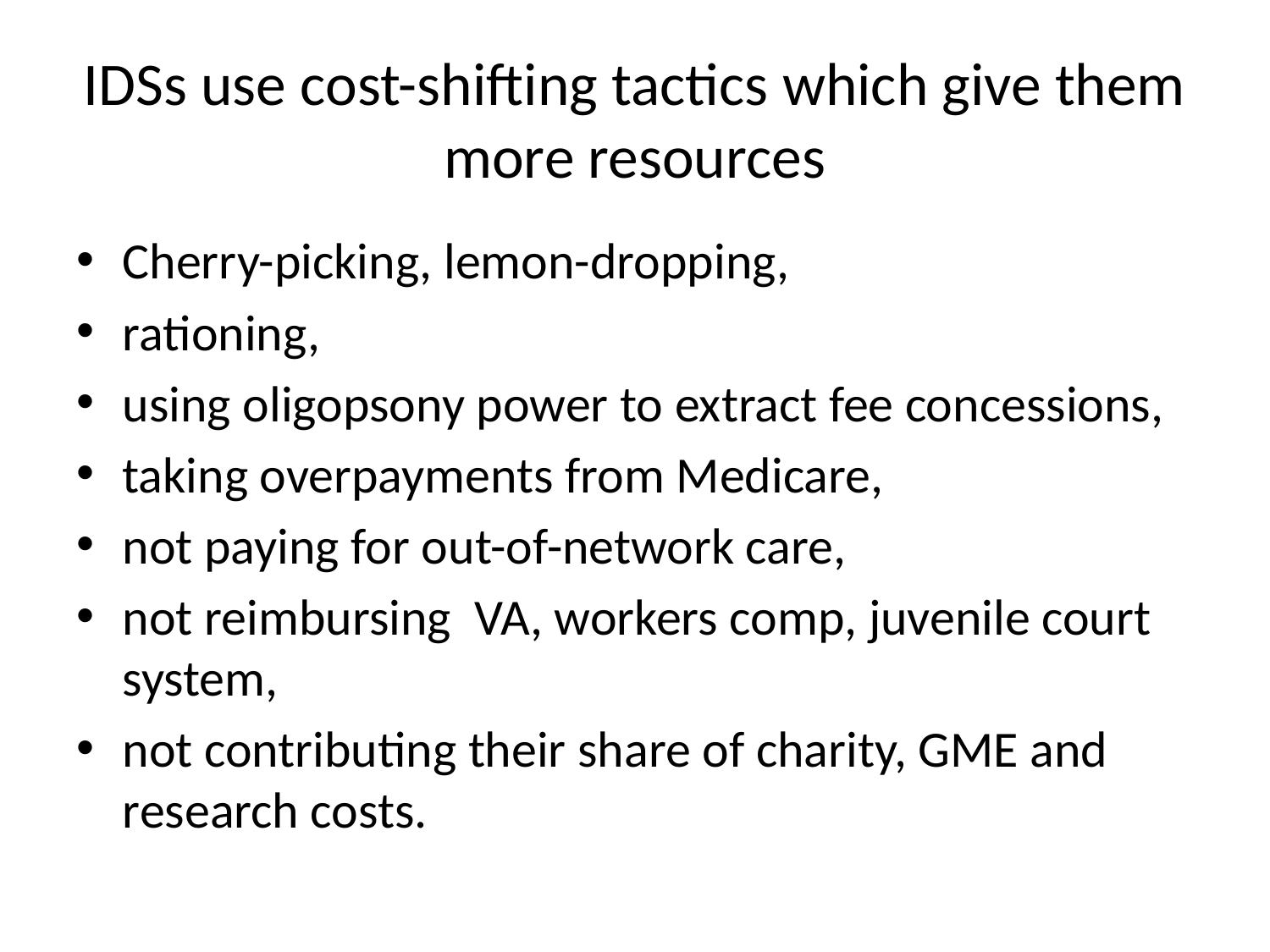

# IDSs use cost-shifting tactics which give them more resources
Cherry-picking, lemon-dropping,
rationing,
using oligopsony power to extract fee concessions,
taking overpayments from Medicare,
not paying for out-of-network care,
not reimbursing  VA, workers comp, juvenile court system,
not contributing their share of charity, GME and research costs.